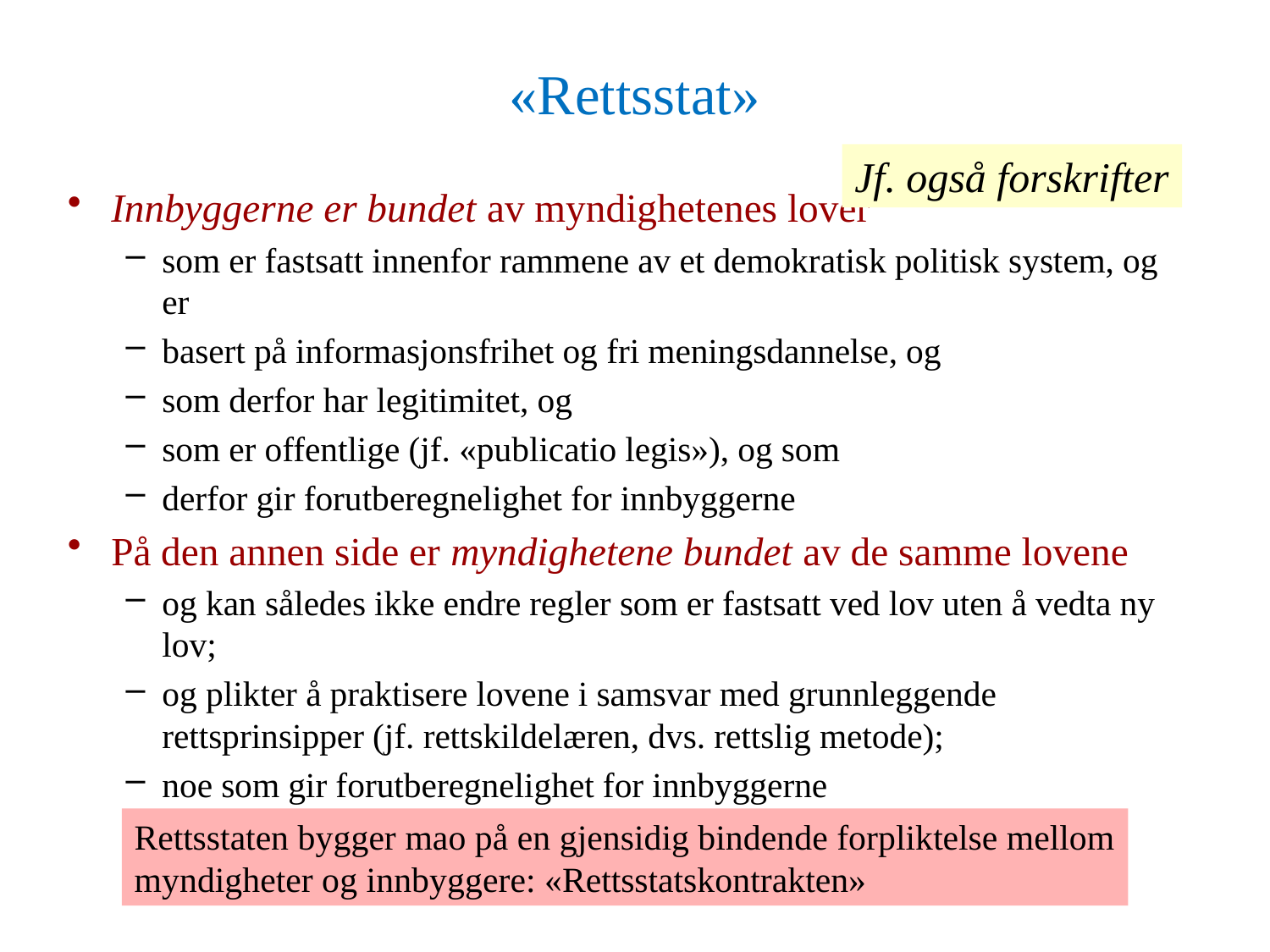

# «Rettsstat»
Jf. også forskrifter
Innbyggerne er bundet av myndighetenes lover
som er fastsatt innenfor rammene av et demokratisk politisk system, og er
basert på informasjonsfrihet og fri meningsdannelse, og
som derfor har legitimitet, og
som er offentlige (jf. «publicatio legis»), og som
derfor gir forutberegnelighet for innbyggerne
På den annen side er myndighetene bundet av de samme lovene
og kan således ikke endre regler som er fastsatt ved lov uten å vedta ny lov;
og plikter å praktisere lovene i samsvar med grunnleggende rettsprinsipper (jf. rettskildelæren, dvs. rettslig metode);
noe som gir forutberegnelighet for innbyggerne

Rettsstaten bygger mao på en gjensidig bindende forpliktelse mellom
myndigheter og innbyggere: «Rettsstatskontrakten»